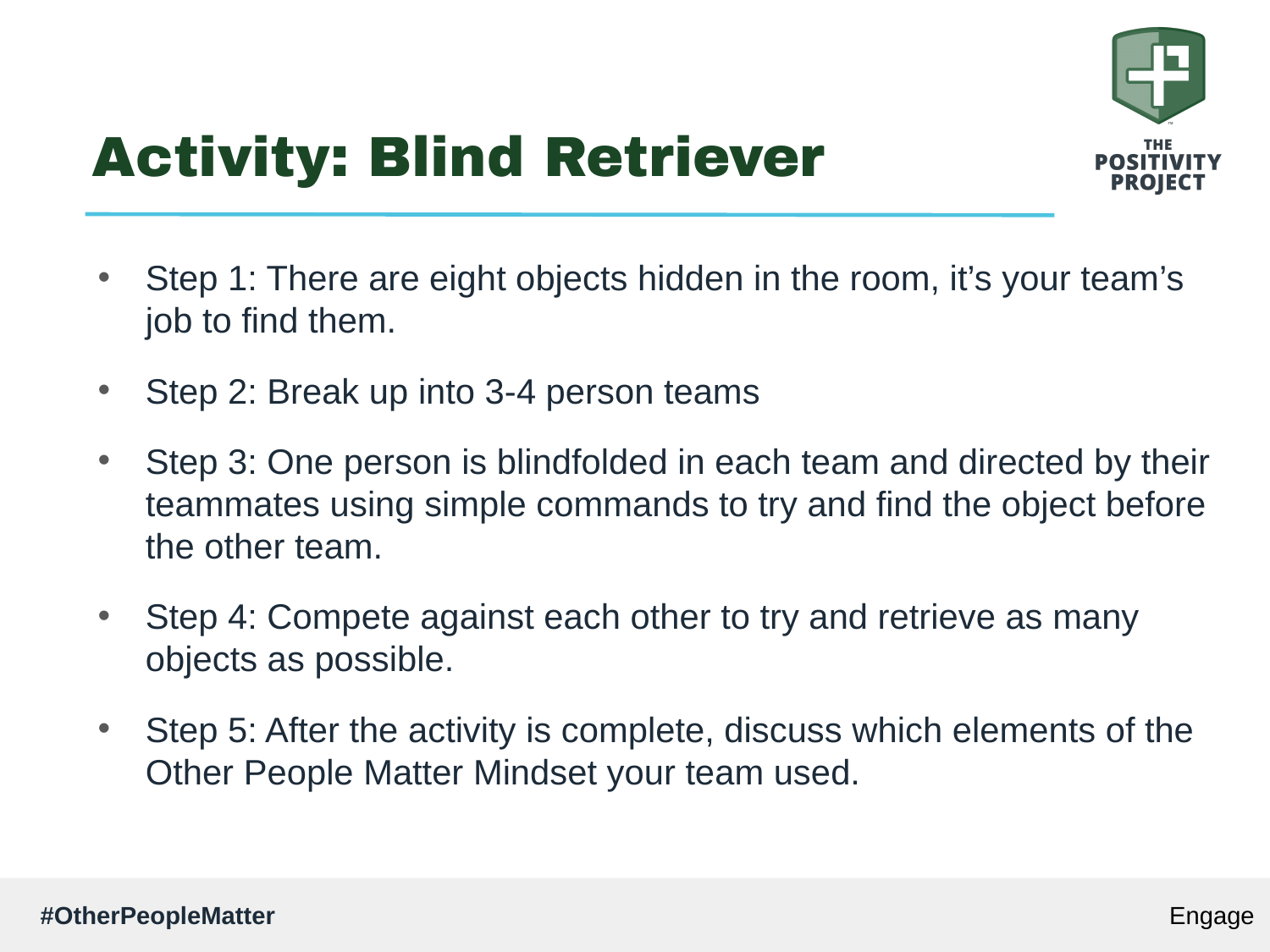

# Activity: Blind Retriever
Step 1: There are eight objects hidden in the room, it’s your team’s job to find them.
Step 2: Break up into 3-4 person teams
Step 3: One person is blindfolded in each team and directed by their teammates using simple commands to try and find the object before the other team.
Step 4: Compete against each other to try and retrieve as many objects as possible.
Step 5: After the activity is complete, discuss which elements of the Other People Matter Mindset your team used.

Engage